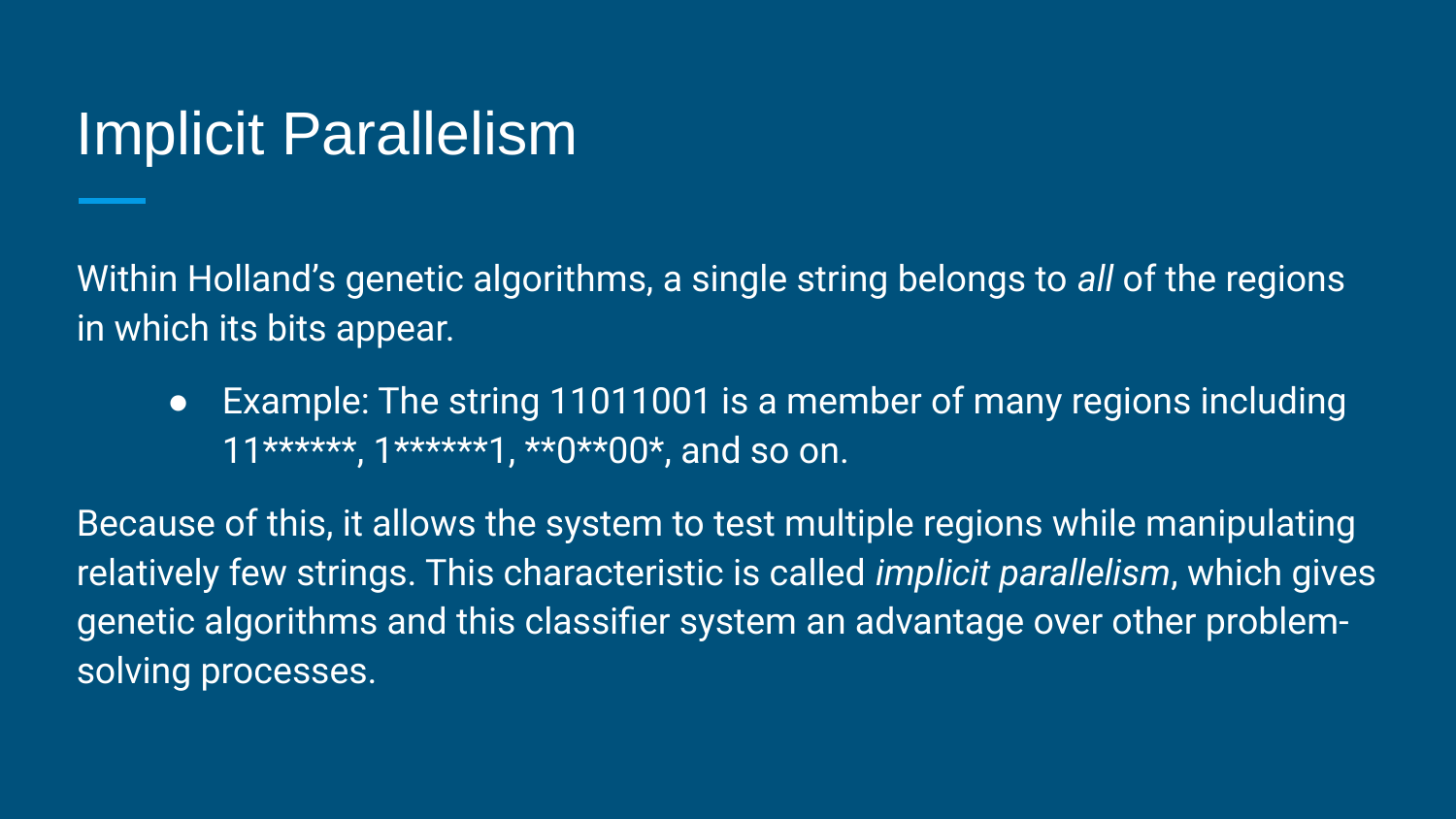

# Implicit Parallelism
Within Holland’s genetic algorithms, a single string belongs to all of the regions in which its bits appear.
Example: The string 11011001 is a member of many regions including 11******, 1******1, **0**00*, and so on.
Because of this, it allows the system to test multiple regions while manipulating relatively few strings. This characteristic is called implicit parallelism, which gives genetic algorithms and this classifier system an advantage over other problem-solving processes.